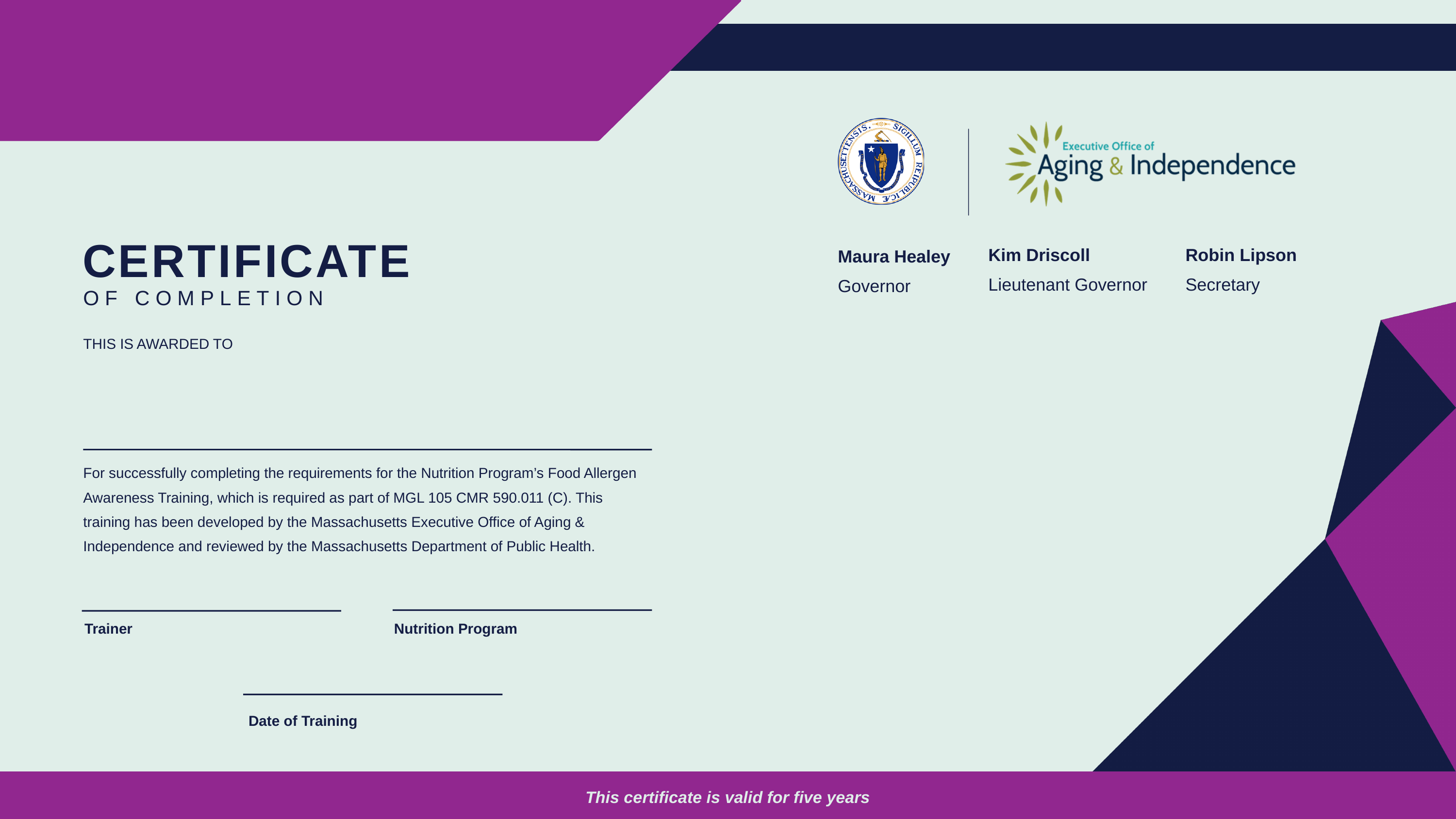

CERTIFICATE
Kim Driscoll
Lieutenant Governor
Robin Lipson
Secretary
Maura Healey
Governor
OF COMPLETION

THIS IS AWARDED TO

For successfully completing the requirements for the Nutrition Program’s Food Allergen Awareness Training, which is required as part of MGL 105 CMR 590.011 (C). This training has been developed by the Massachusetts Executive Office of Aging & Independence and reviewed by the Massachusetts Department of Public Health.

Trainer
Nutrition Program

Date of Training

This certificate is valid for five years